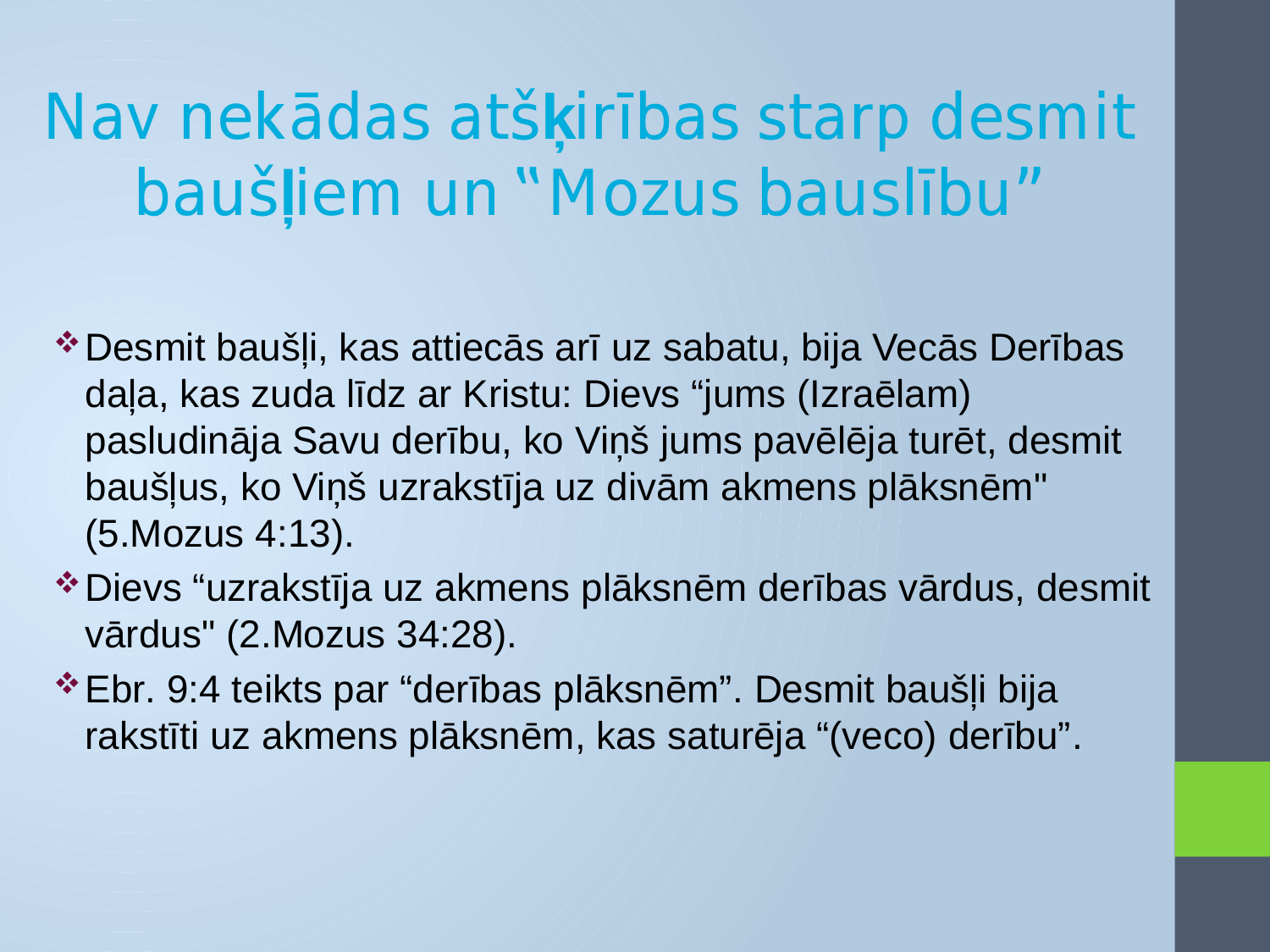

# Nav nekādas atšķirības starp desmit baušļiem un “Mozus bauslību”
Desmit baušļi, kas attiecās arī uz sabatu, bija Vecās Derības daļa, kas zuda līdz ar Kristu: Dievs “jums (Izraēlam) pasludināja Savu derību, ko Viņš jums pavēlēja turēt, desmit baušļus, ko Viņš uzrakstīja uz divām akmens plāksnēm" (5.Mozus 4:13).
Dievs “uzrakstīja uz akmens plāksnēm derības vārdus, desmit vārdus" (2.Mozus 34:28).
Ebr. 9:4 teikts par “derības plāksnēm”. Desmit baušļi bija rakstīti uz akmens plāksnēm, kas saturēja “(veco) derību”.